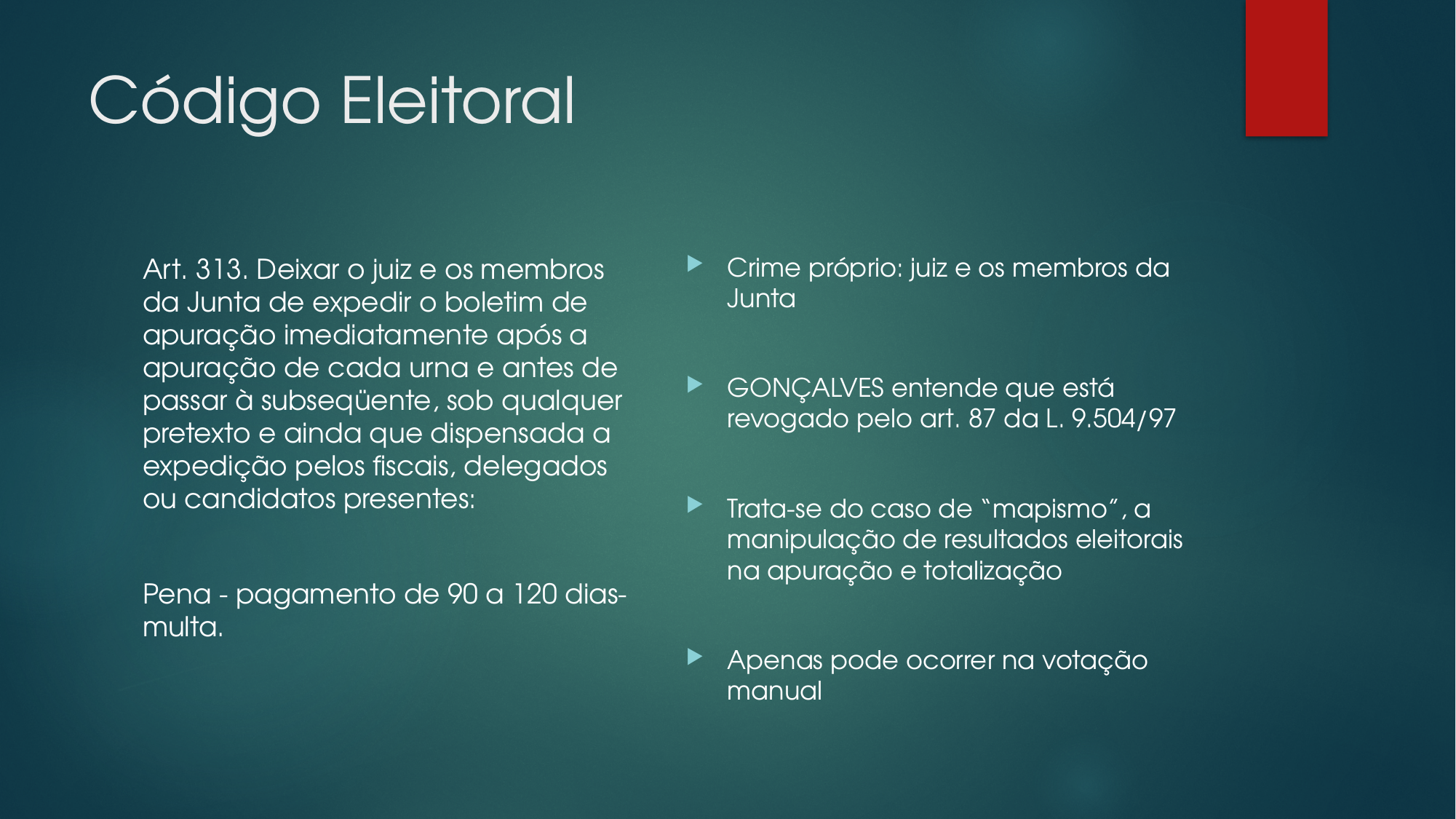

# Código Eleitoral
Crime próprio: juiz e os membros da Junta

GONÇALVES entende que está revogado pelo art. 87 da L. 9.504/97

Trata-se do caso de “mapismo”, a manipulação de resultados eleitorais na apuração e totalização

Apenas pode ocorrer na votação manual
Art. 313. Deixar o juiz e os membros da Junta de expedir o boletim de apuração imediatamente após a apuração de cada urna e antes de passar à subseqüente, sob qualquer pretexto e ainda que dispensada a expedição pelos fiscais, delegados ou candidatos presentes:

Pena - pagamento de 90 a 120 dias-multa.